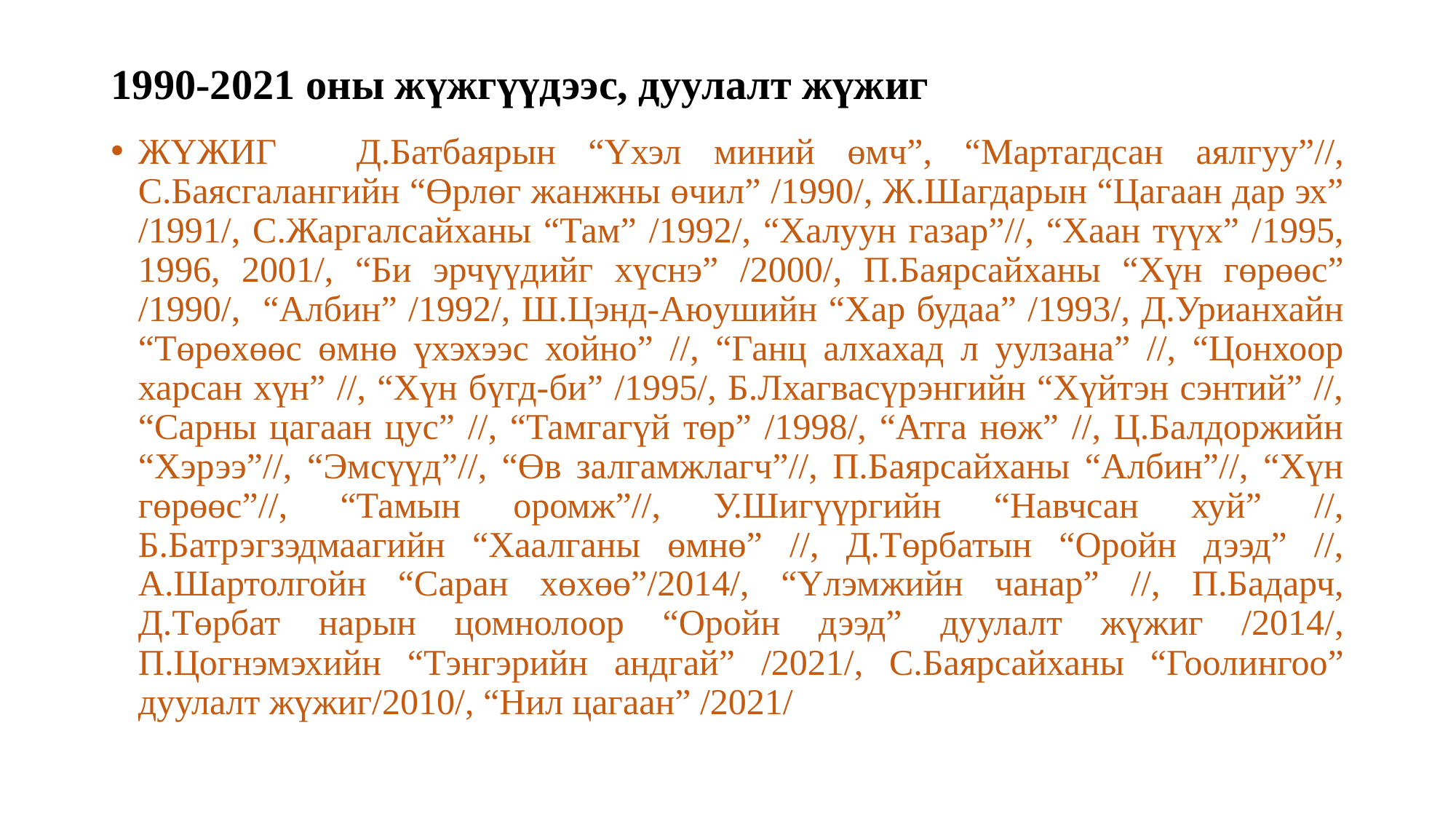

# 1990-2021 оны жүжгүүдээс, дуулалт жүжиг
ЖҮЖИГ	Д.Батбаярын “Үхэл миний өмч”, “Мартагдсан аялгуу”//, С.Баясгалангийн “Өрлөг жанжны өчил” /1990/, Ж.Шагдарын “Цагаан дар эх” /1991/, С.Жаргалсайханы “Там” /1992/, “Халуун газар”//, “Хаан түүх” /1995, 1996, 2001/, “Би эрчүүдийг хүснэ” /2000/, П.Баярсайханы “Хүн гөрөөс” /1990/,  “Албин” /1992/, Ш.Цэнд-Аюушийн “Хар будаа” /1993/, Д.Урианхайн “Төрөхөөс өмнө үхэхээс хойно” //, “Ганц алхахад л уулзана” //, “Цонхоор харсан хүн” //, “Хүн бүгд-би” /1995/, Б.Лхагвасүрэнгийн “Хүйтэн сэнтий” //, “Сарны цагаан цус” //, “Тамгагүй төр” /1998/, “Атга нөж” //, Ц.Балдоржийн “Хэрээ”//, “Эмсүүд”//, “Өв залгамжлагч”//, П.Баярсайханы “Албин”//, “Хүн гөрөөс”//, “Тамын оромж”//, У.Шигүүргийн “Навчсан хуй” //, Б.Батрэгзэдмаагийн “Хаалганы өмнө” //, Д.Төрбатын “Оройн дээд” //, А.Шартолгойн “Саран хөхөө”/2014/, “Үлэмжийн чанар” //, П.Бадарч, Д.Төрбат нарын цомнолоор “Оройн дээд” дуулалт жүжиг /2014/, П.Цогнэмэхийн “Тэнгэрийн андгай” /2021/, С.Баярсайханы “Гоолингоо” дуулалт жүжиг/2010/, “Нил цагаан” /2021/